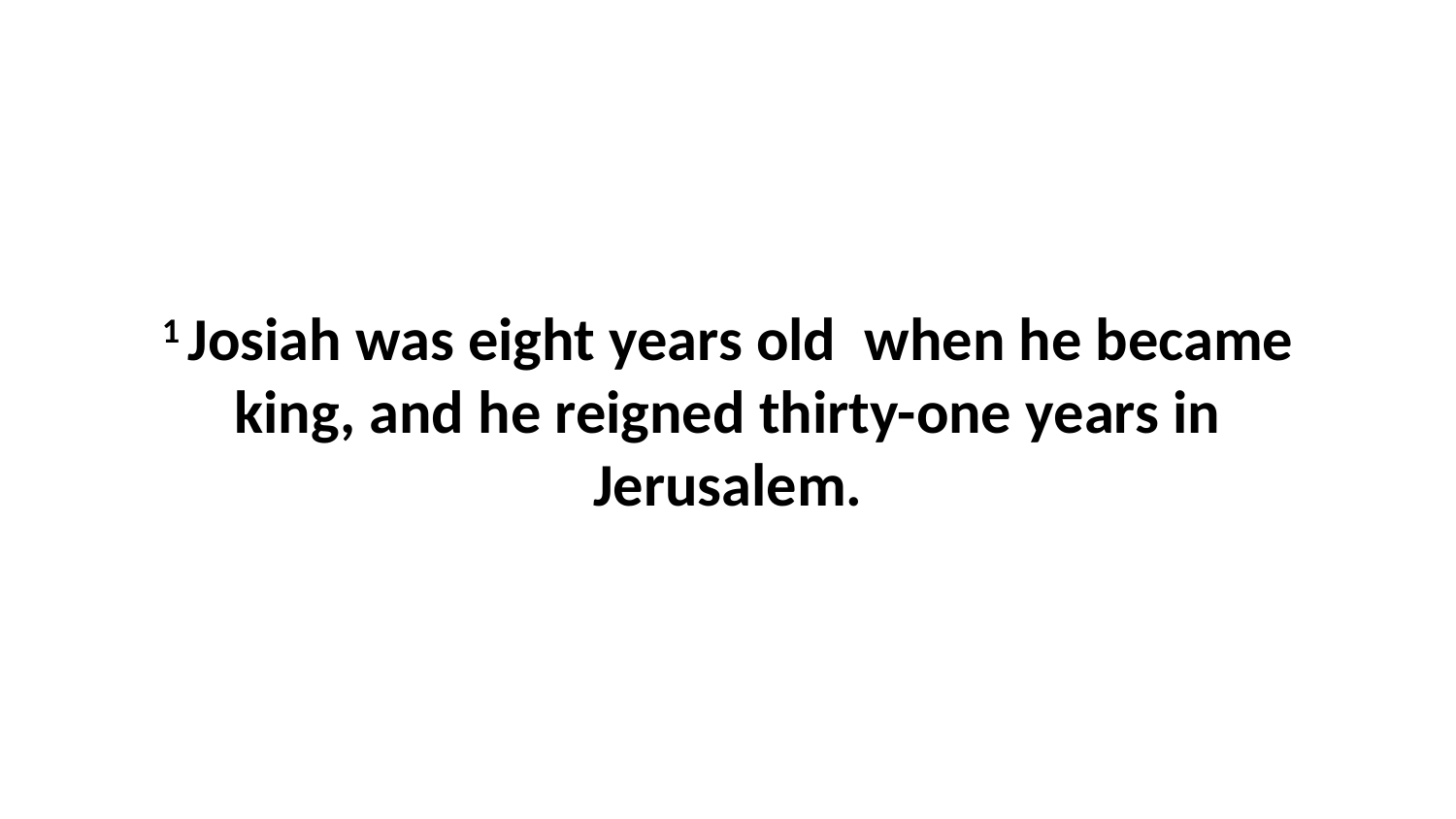

1 Josiah was eight years old  when he became king, and he reigned thirty-one years in Jerusalem.